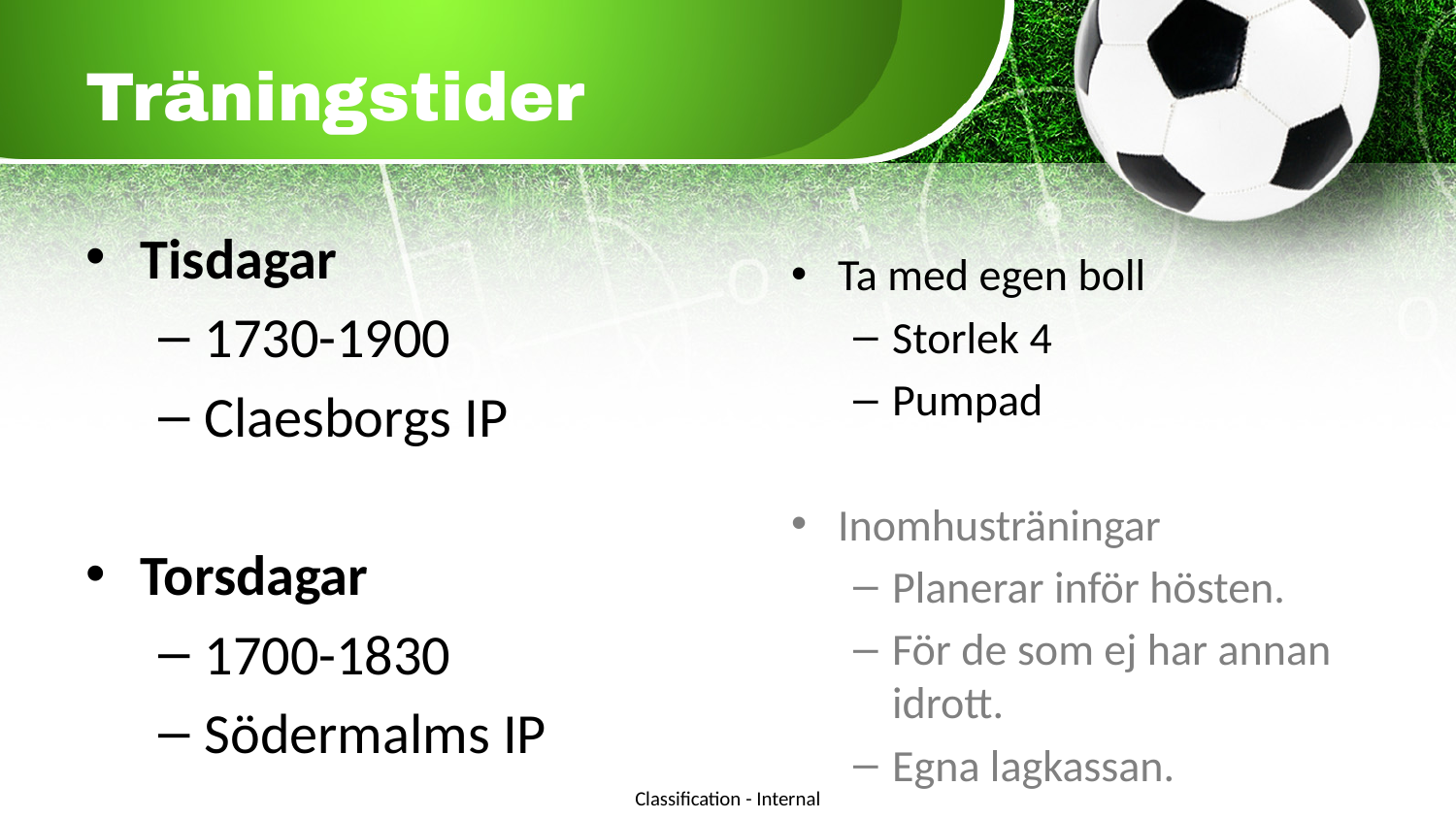

# Träningstider
Tisdagar
1730-1900
Claesborgs IP

Torsdagar
1700-1830
Södermalms IP
Ta med egen boll
Storlek 4
Pumpad

Inomhusträningar
Planerar inför hösten.
För de som ej har annan idrott.
Egna lagkassan.